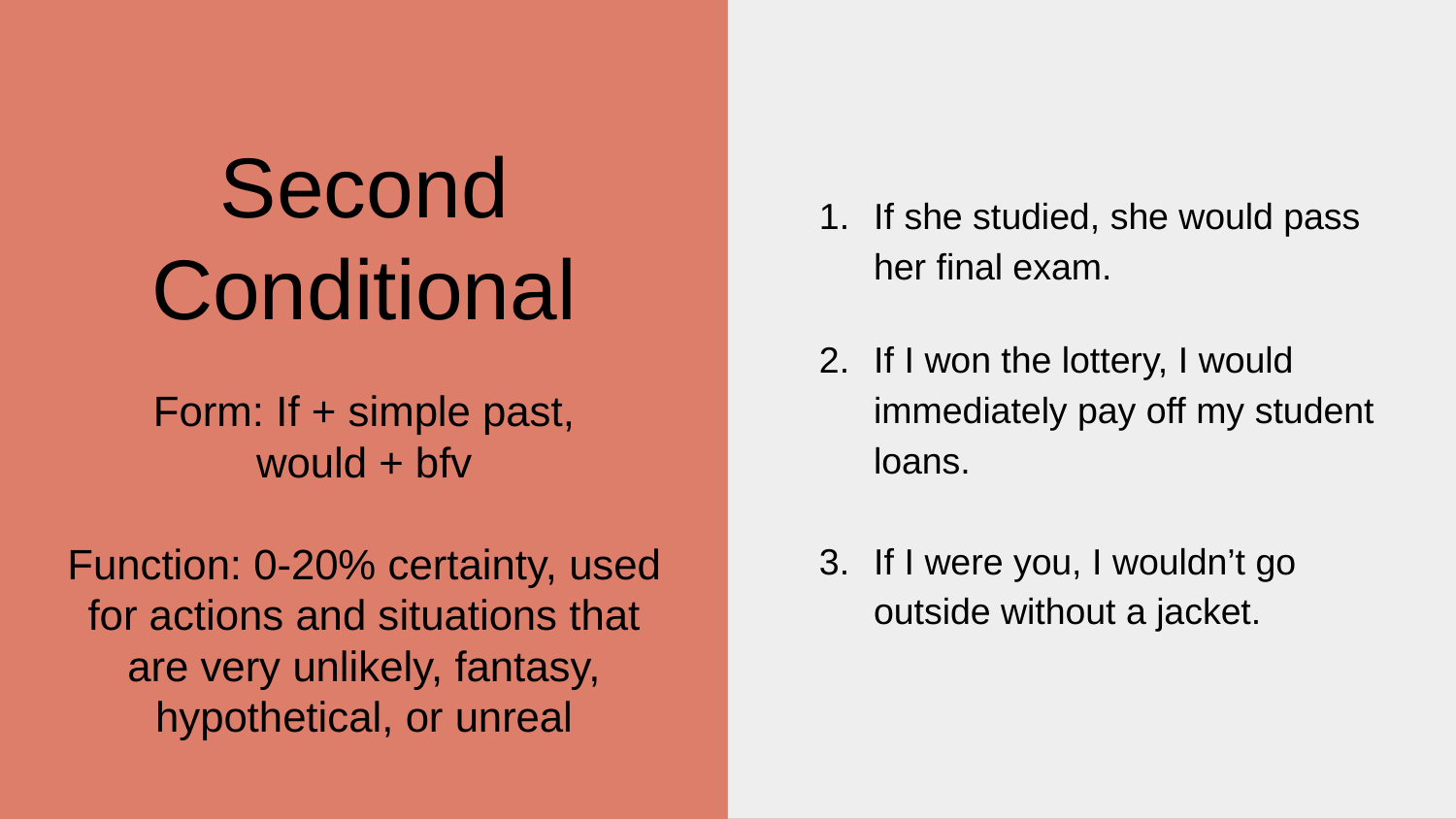

# Second Conditional
If she studied, she would pass her final exam.
If I won the lottery, I would immediately pay off my student loans.
If I were you, I wouldn’t go outside without a jacket.
Form: If + simple past,
would + bfv
Function: 0-20% certainty, used for actions and situations that are very unlikely, fantasy, hypothetical, or unreal